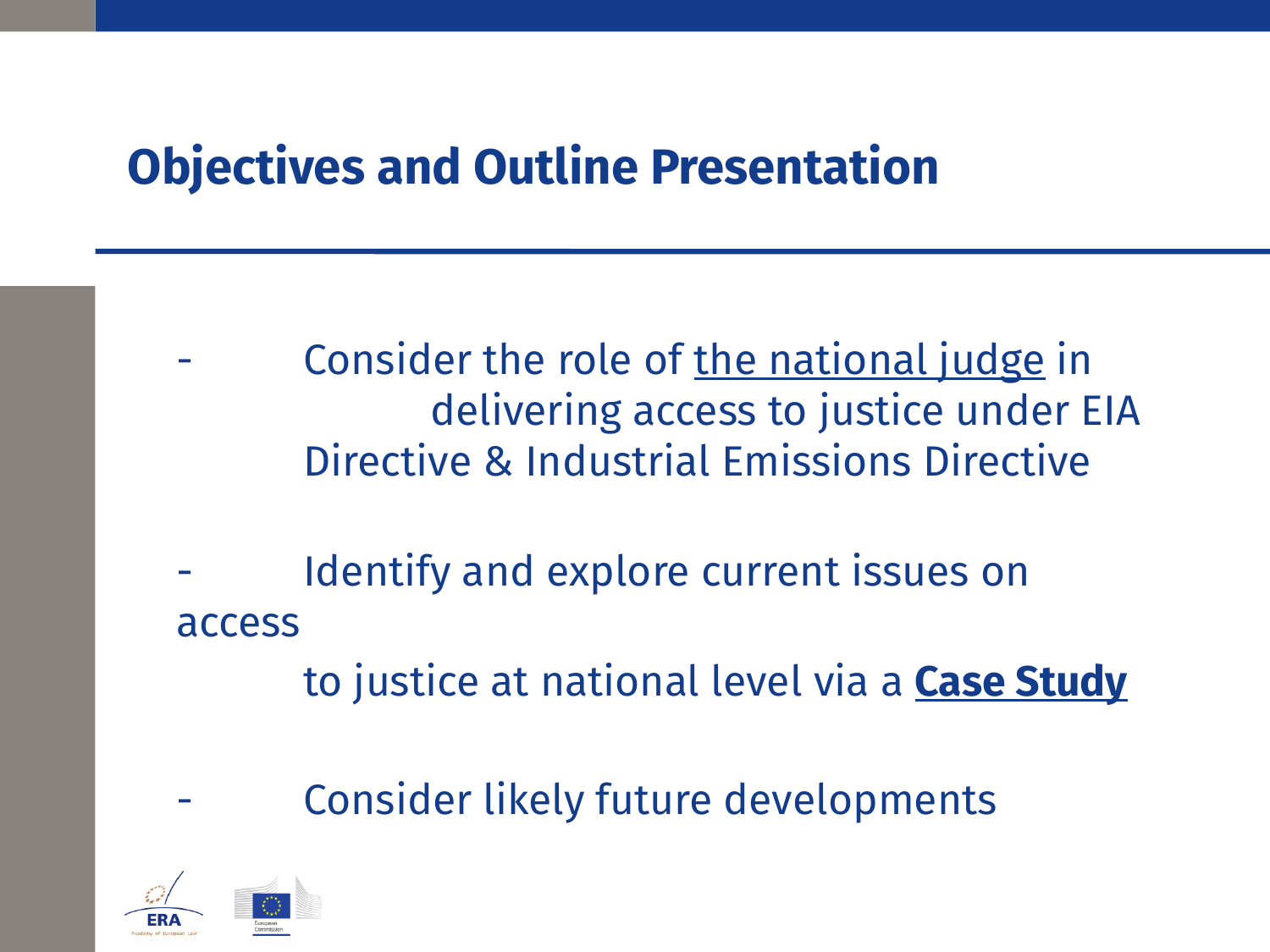

# Objectives and Outline Presentation

	-	Consider the role of the national judge in 		delivering access to justice under EIA 	Directive & Industrial Emissions Directive
	-	Identify and explore current issues on access
		to justice at national level via a Case Study

	-	Consider likely future developments